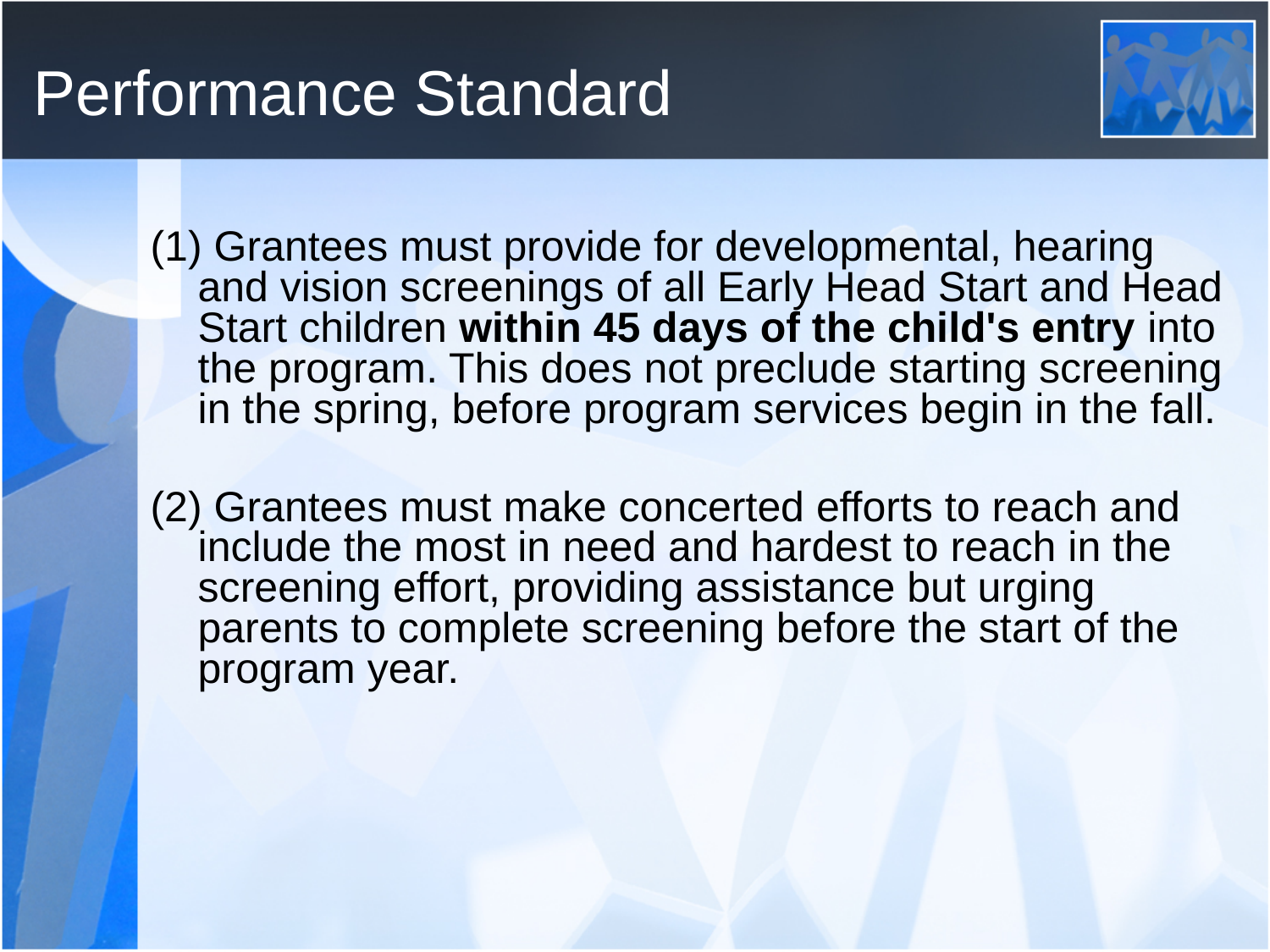

# Performance Standard
(1) Grantees must provide for developmental, hearing and vision screenings of all Early Head Start and Head Start children within 45 days of the child's entry into the program. This does not preclude starting screening in the spring, before program services begin in the fall.

(2) Grantees must make concerted efforts to reach and include the most in need and hardest to reach in the screening effort, providing assistance but urging parents to complete screening before the start of the program year.